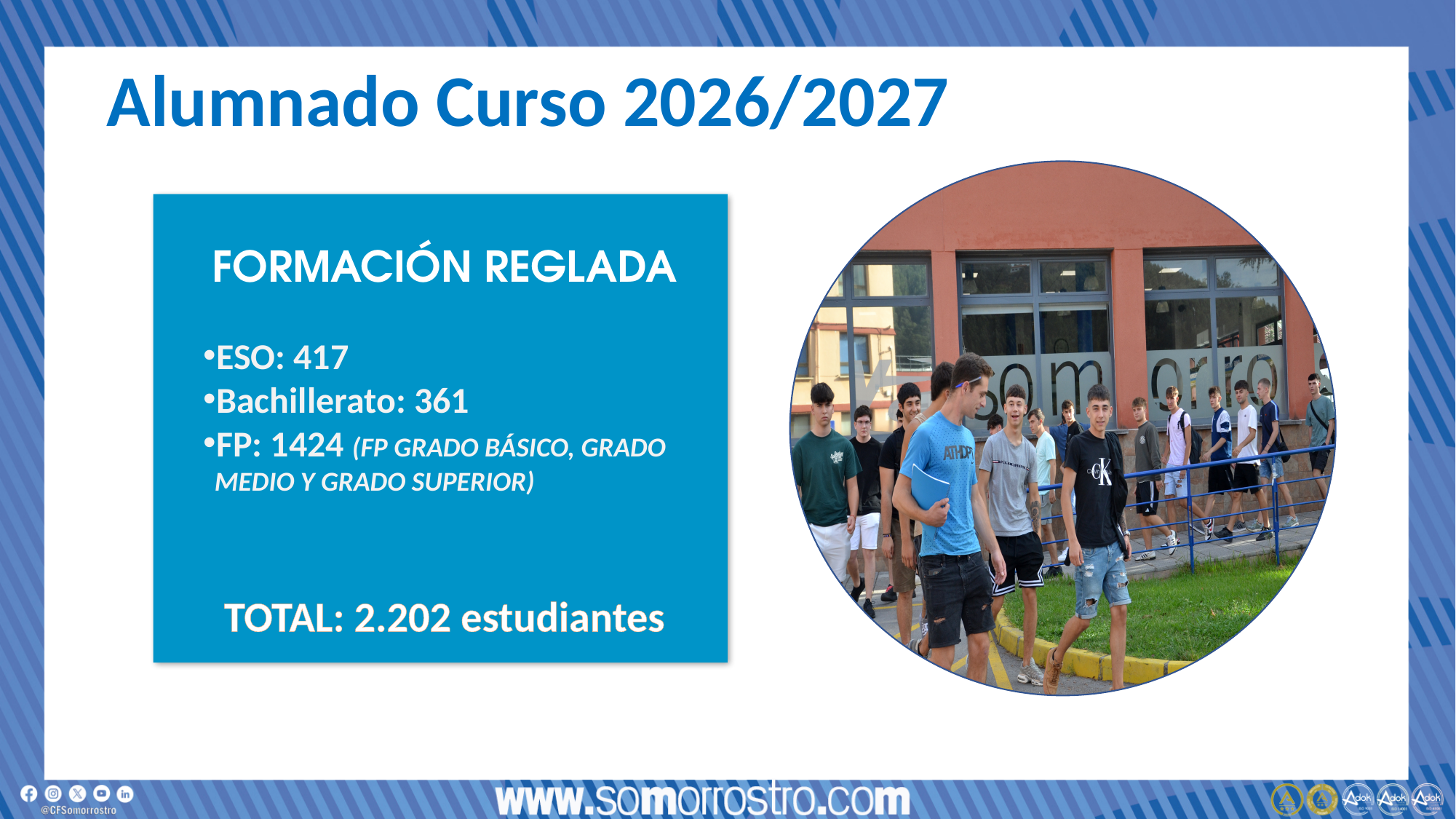

Alumnado Curso 2026/2027

FORMACIÓN REGLADA
ESO: 417
Bachillerato: 361
FP: 1424 (FP GRADO BÁSICO, GRADO MEDIO Y GRADO SUPERIOR)
TOTAL: 2.202 estudiantes